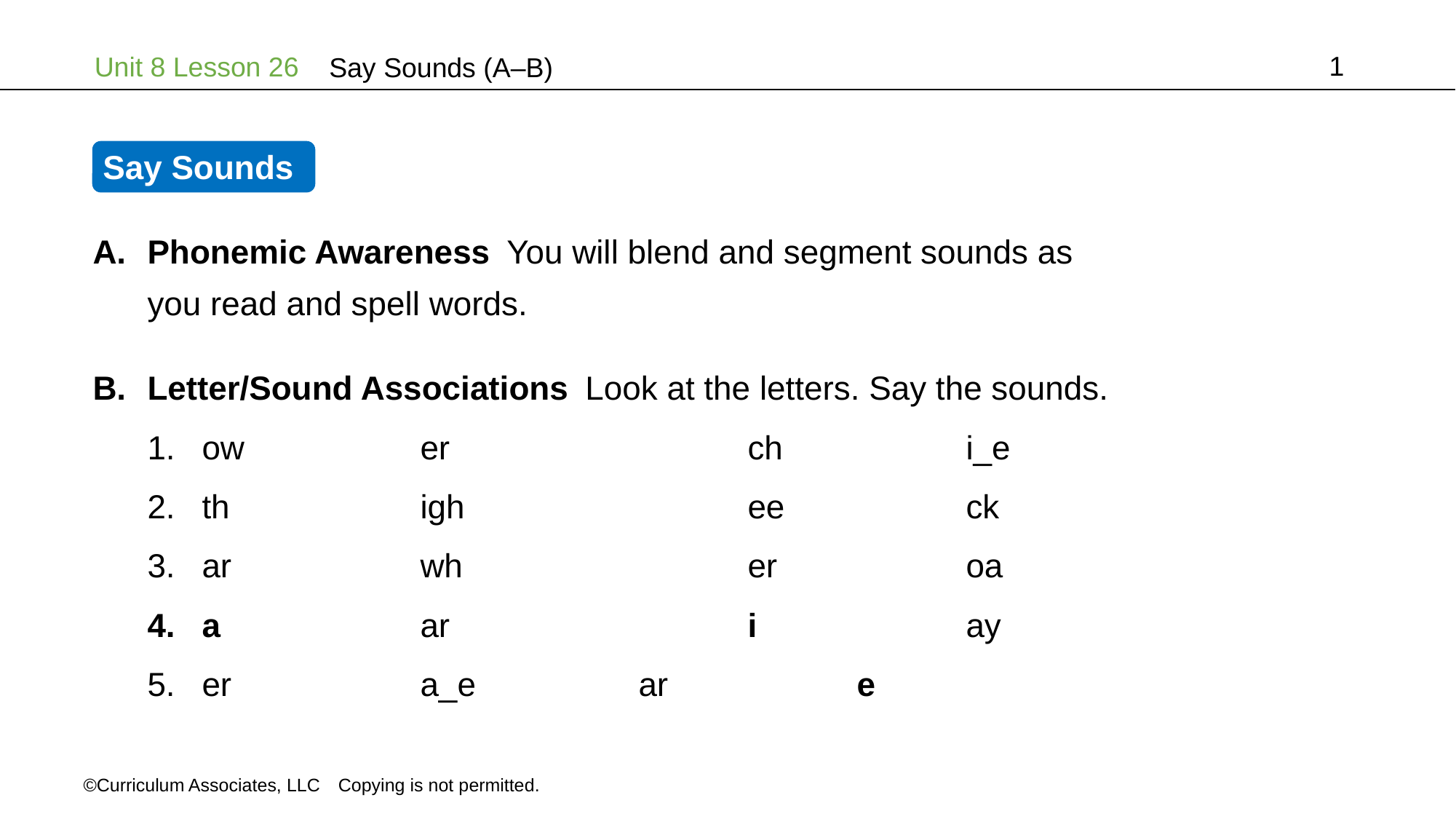

1
Say Sounds (A–B)
Say Sounds

Phonemic Awareness You will blend and segment sounds as
you read and spell words.
Letter/Sound Associations Look at the letters. Say the sounds.
ow		er			ch		i_e
th		igh			ee		ck
ar		wh			er		oa
a		ar			i		ay
er		a_e		ar		e